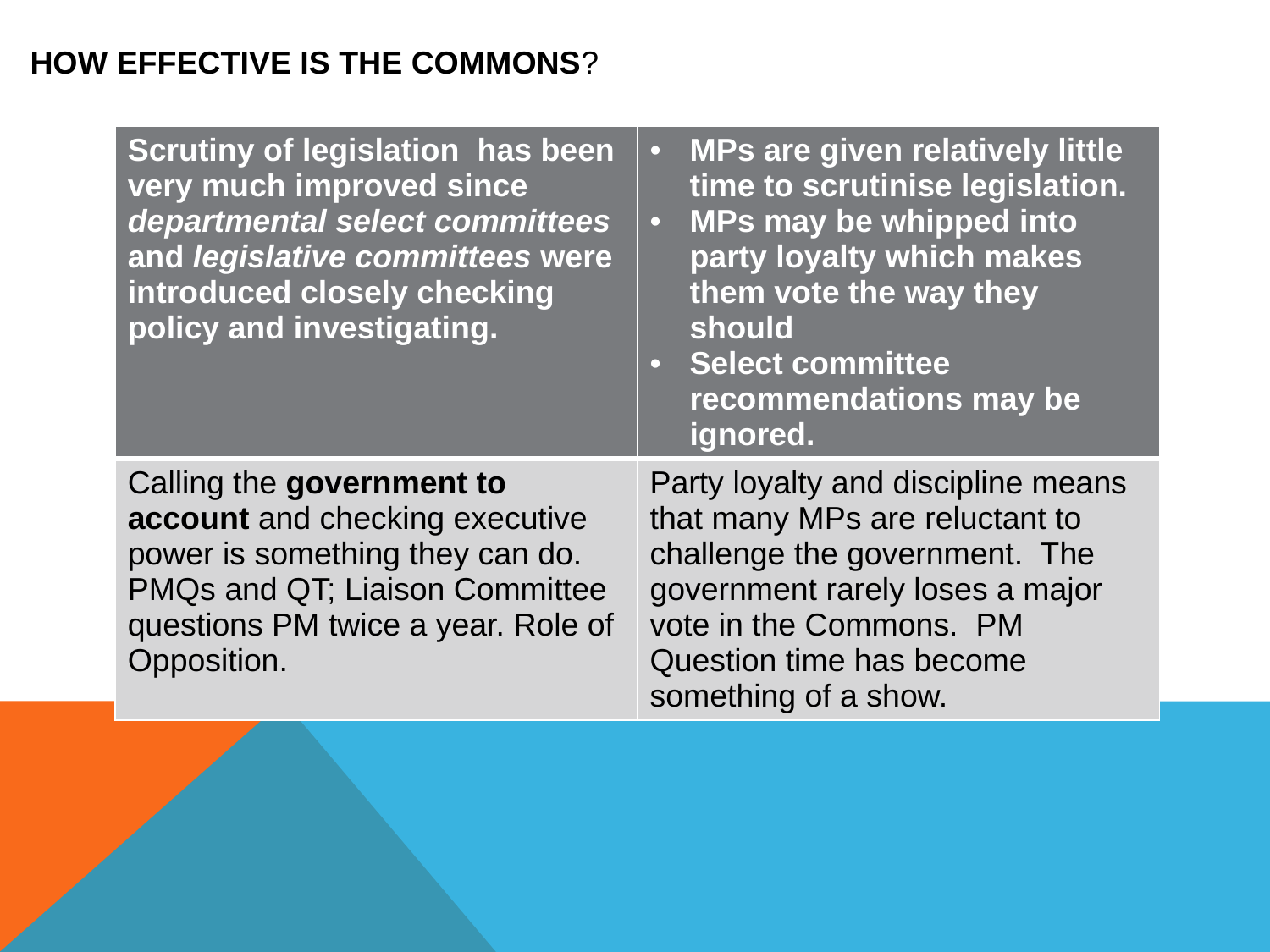

HOW EFFECTIVE IS THE COMMONS?
| Scrutiny of legislation has been very much improved since departmental select committees and legislative committees were introduced closely checking policy and investigating. | MPs are given relatively little time to scrutinise legislation. MPs may be whipped into party loyalty which makes them vote the way they should Select committee recommendations may be ignored. |
| --- | --- |
| Calling the government to account and checking executive power is something they can do. PMQs and QT; Liaison Committee questions PM twice a year. Role of Opposition. | Party loyalty and discipline means that many MPs are reluctant to challenge the government. The government rarely loses a major vote in the Commons. PM Question time has become something of a show. |